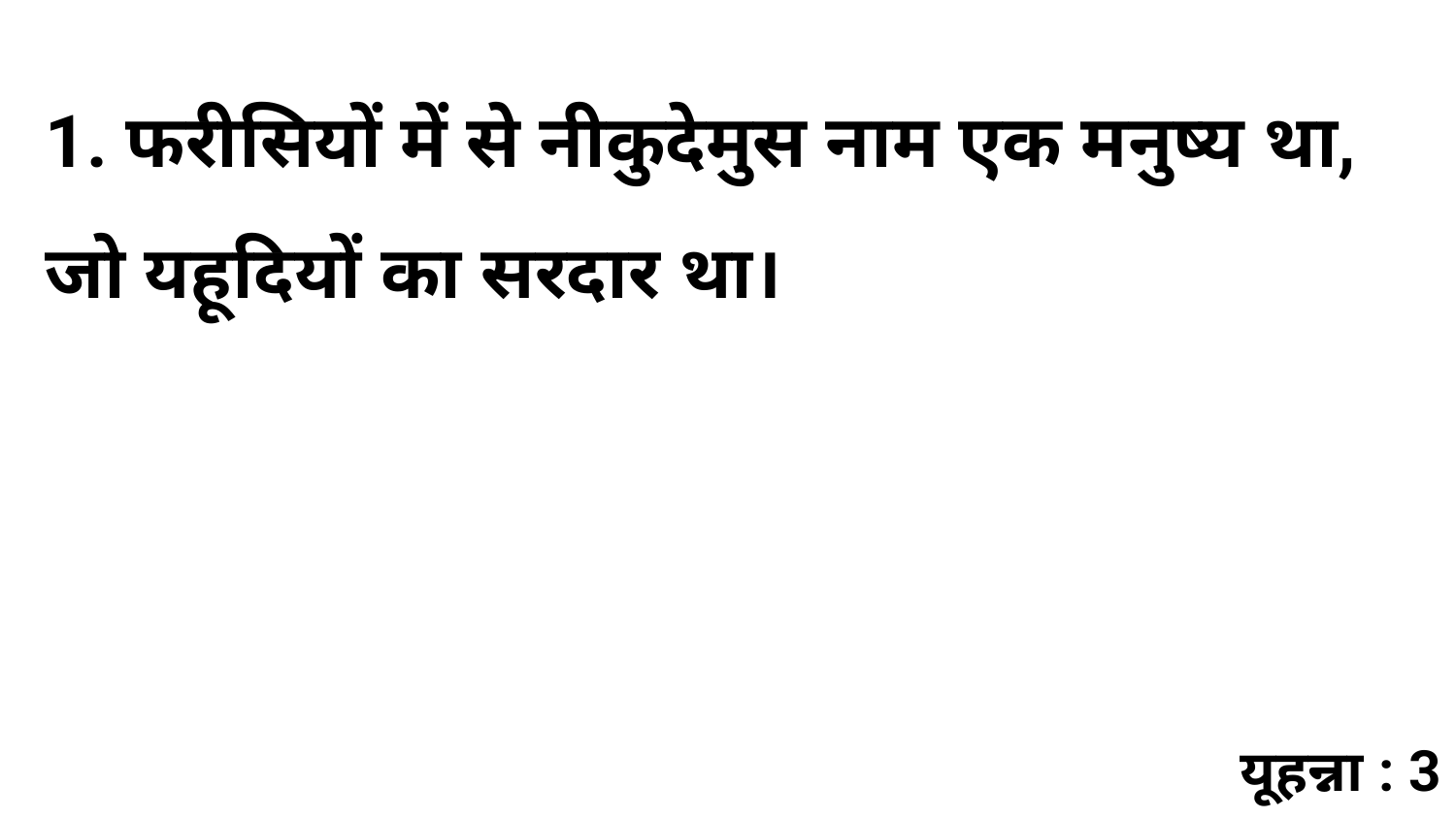

1. फरीसियों में से नीकुदेमुस नाम एक मनुष्य था, जो यहूदियों का सरदार था।
यूहन्ना : 3